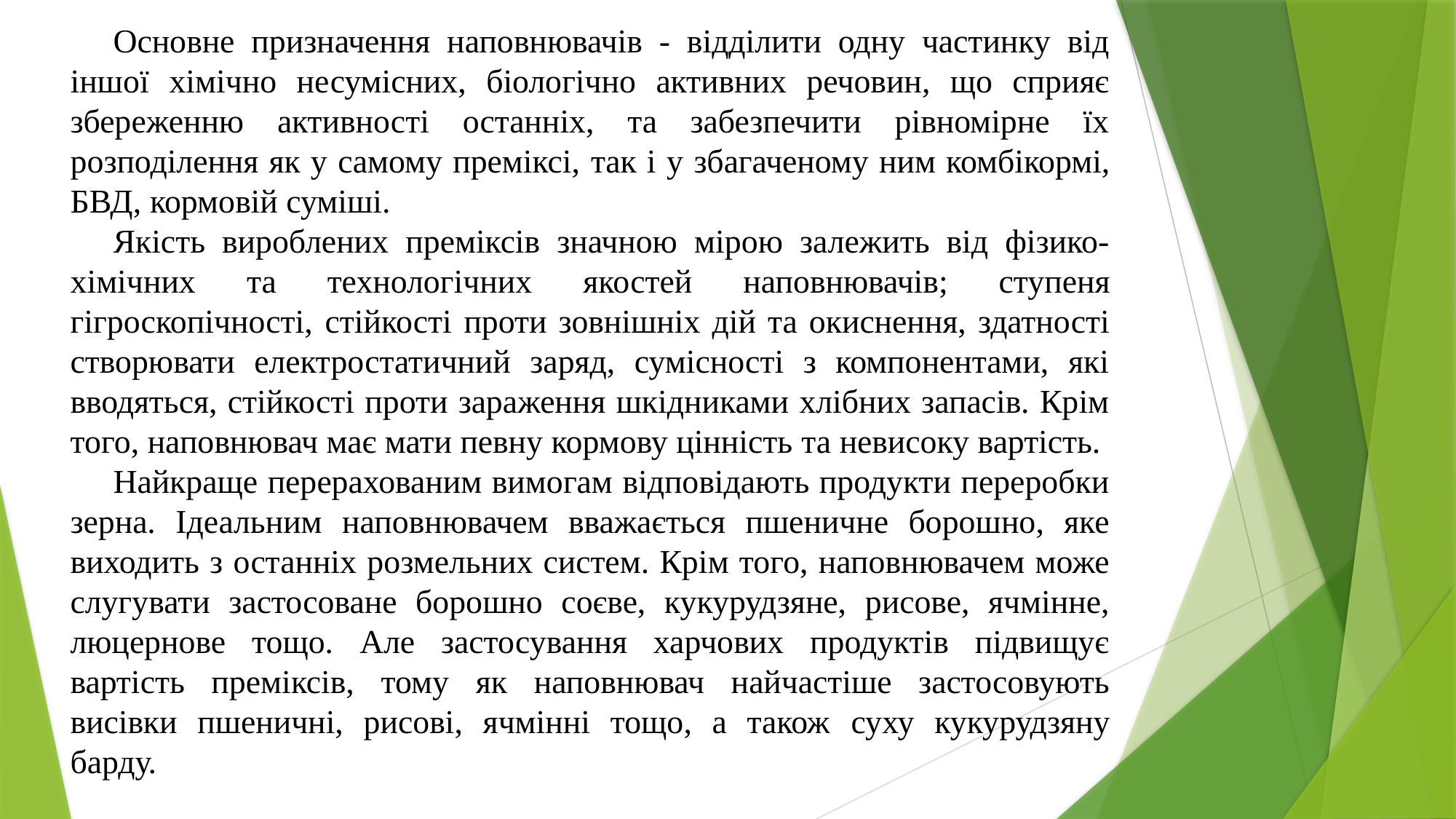

Основне призначення наповнювачів - відділити одну частинку від іншої хімічно несумісних, біологічно активних речовин, що сприяє збереженню активності останніх, та забезпечити рівномірне їх розподілення як у самому преміксі, так і у збагаченому ним комбікормі, БВД, кормовій суміші.
Якість вироблених преміксів значною мірою залежить від фізико-хімічних та технологічних якостей наповнювачів; ступеня гігроскопічності, стійкості проти зовнішніх дій та окиснення, здатності створювати електростатичний заряд, сумісності з компонентами, які вводяться, стійкості проти зараження шкідниками хлібних запасів. Крім того, наповнювач має мати певну кормову цінність та невисоку вартість.
Найкраще перерахованим вимогам відповідають продукти переробки зерна. Ідеальним наповнювачем вважається пшеничне борошно, яке виходить з останніх розмельних систем. Крім того, наповнювачем може слугувати застосоване борошно соєве, кукурудзяне, рисове, ячмінне, люцернове тощо. Але застосування харчових продуктів підвищує вартість преміксів, тому як наповнювач найчастіше застосовують висівки пшеничні, рисові, ячмінні тощо, а також суху кукурудзяну барду.